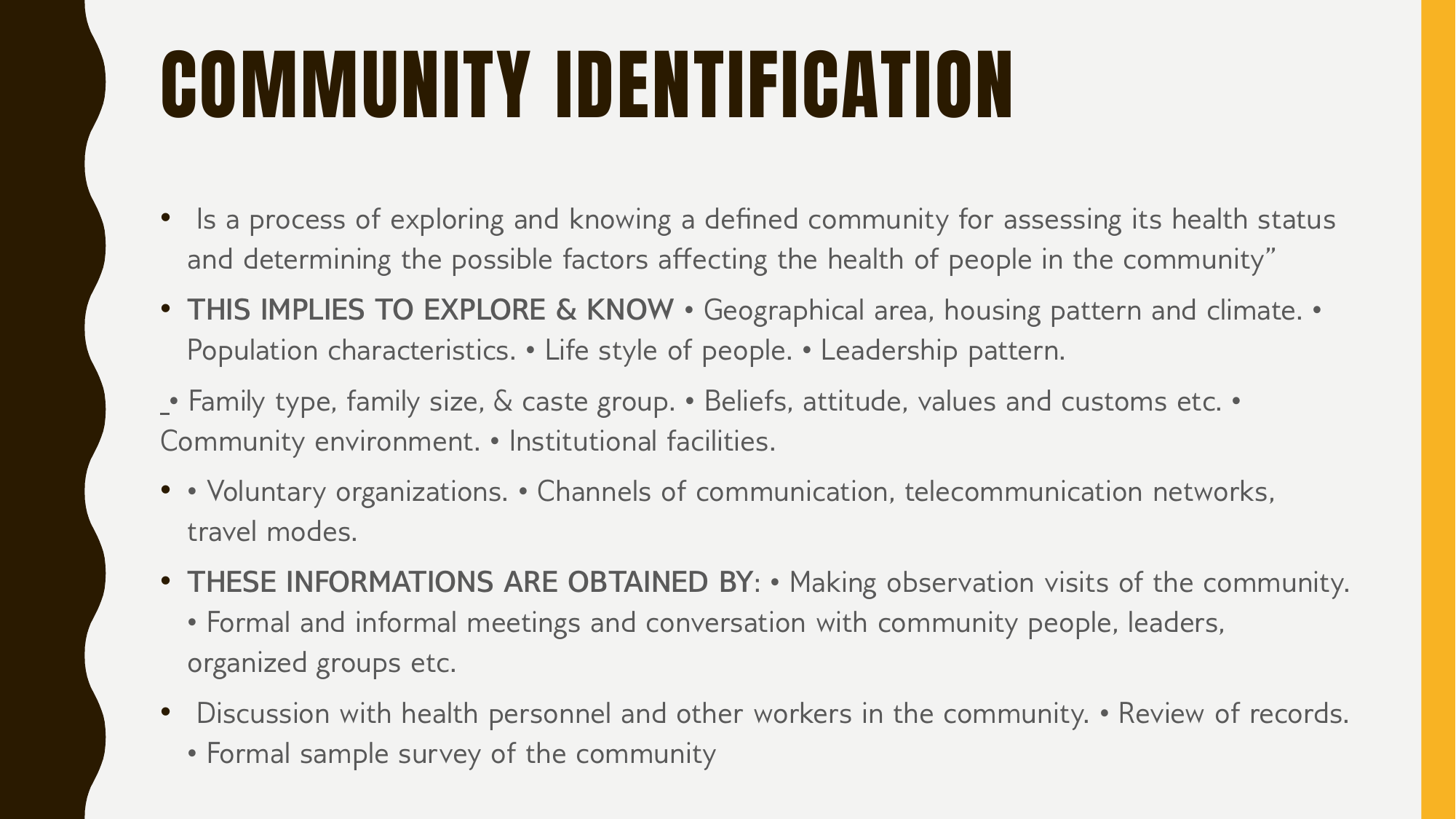

# COMMUNITY IDENTIFICATION
 Is a process of exploring and knowing a defined community for assessing its health status and determining the possible factors affecting the health of people in the community”
THIS IMPLIES TO EXPLORE & KNOW • Geographical area, housing pattern and climate. • Population characteristics. • Life style of people. • Leadership pattern.
 • Family type, family size, & caste group. • Beliefs, attitude, values and customs etc. • Community environment. • Institutional facilities.
• Voluntary organizations. • Channels of communication, telecommunication networks, travel modes.
THESE INFORMATIONS ARE OBTAINED BY: • Making observation visits of the community. • Formal and informal meetings and conversation with community people, leaders, organized groups etc.
 Discussion with health personnel and other workers in the community. • Review of records. • Formal sample survey of the community